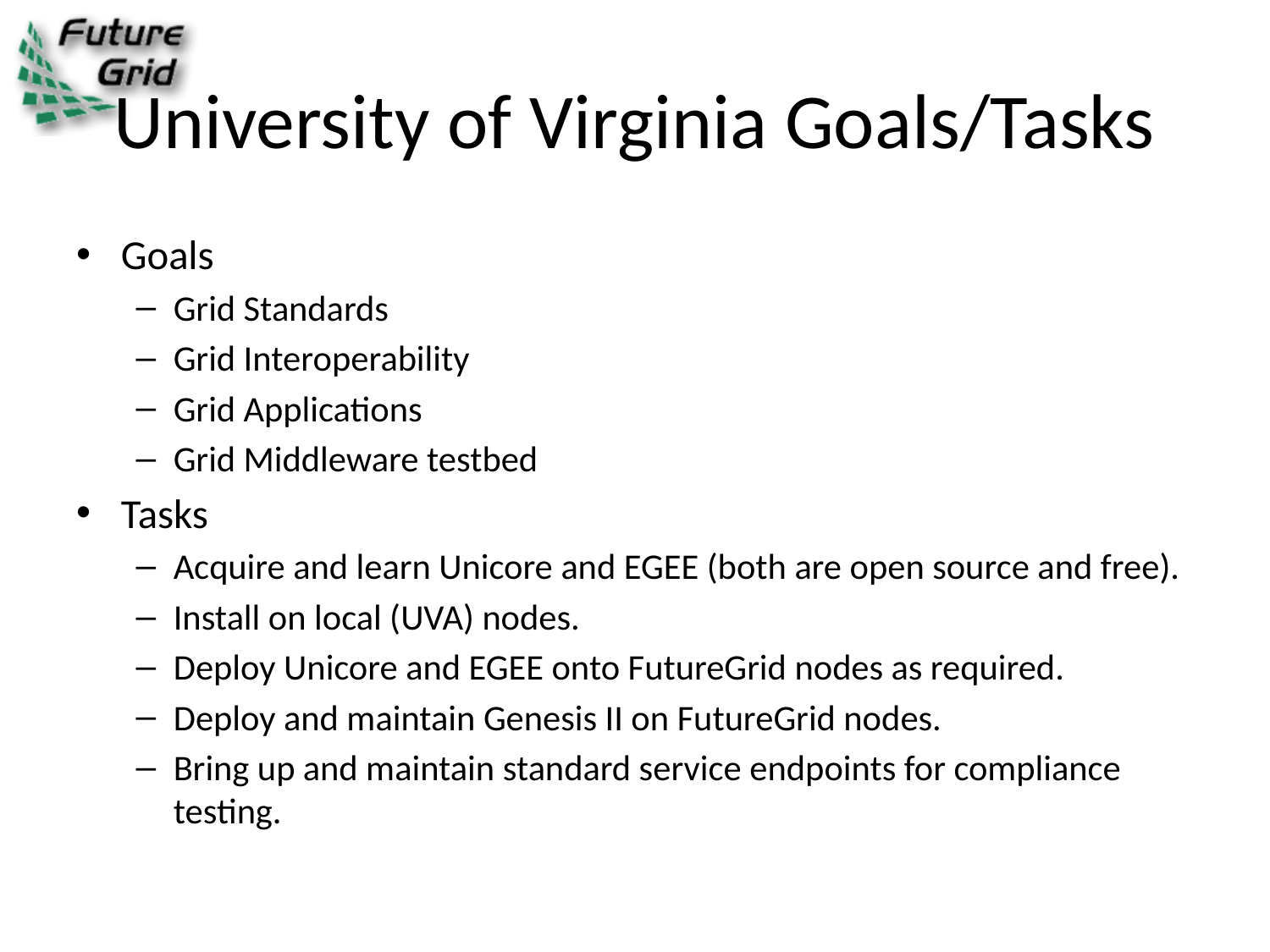

# University of Virginia Goals/Tasks
Goals
Grid Standards
Grid Interoperability
Grid Applications
Grid Middleware testbed
Tasks
Acquire and learn Unicore and EGEE (both are open source and free).
Install on local (UVA) nodes.
Deploy Unicore and EGEE onto FutureGrid nodes as required.
Deploy and maintain Genesis II on FutureGrid nodes.
Bring up and maintain standard service endpoints for compliance testing.